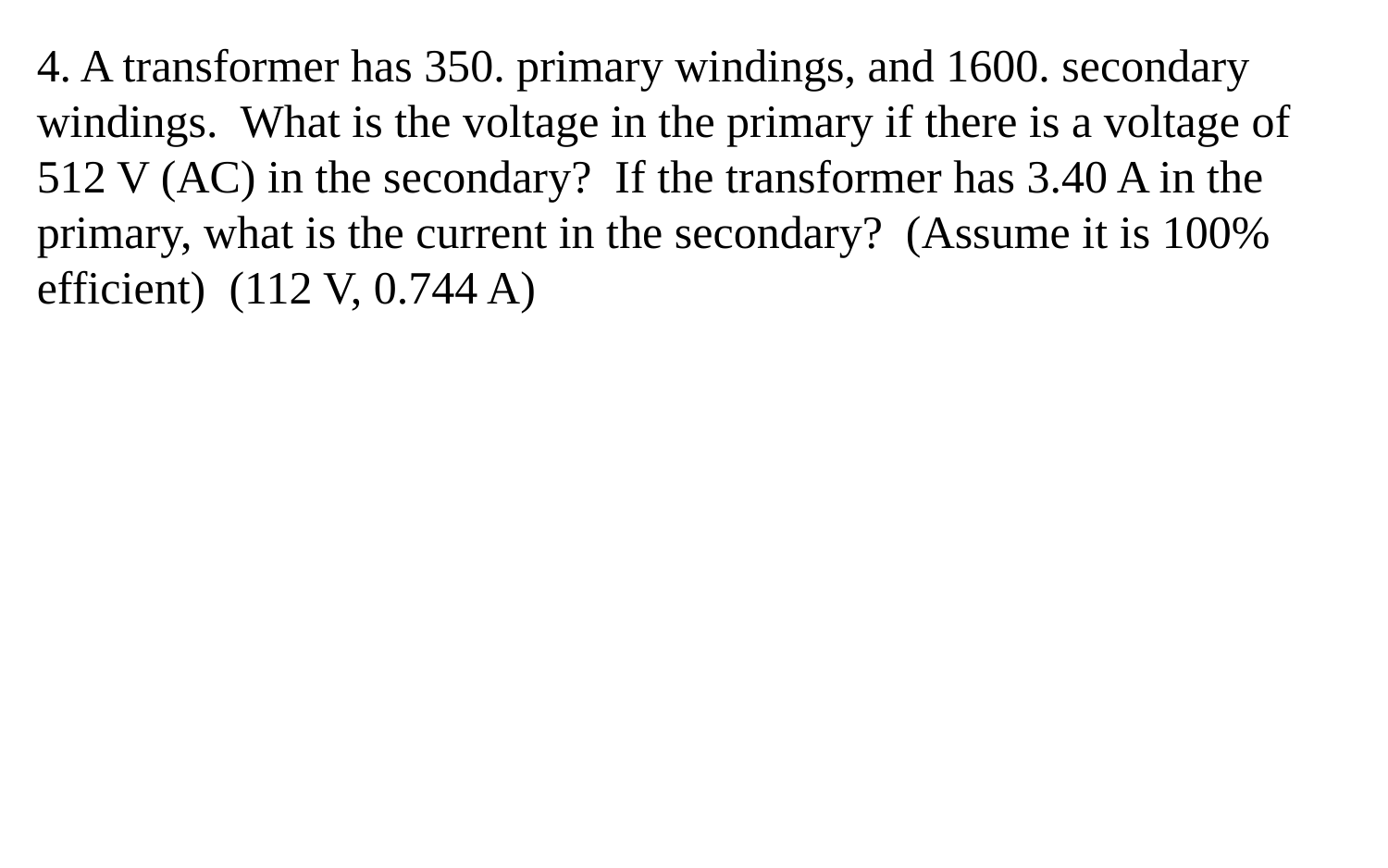

4. A transformer has 350. primary windings, and 1600. secondary windings.  What is the voltage in the primary if there is a voltage of 512 V (AC) in the secondary?  If the transformer has 3.40 A in the primary, what is the current in the secondary?  (Assume it is 100% efficient)  (112 V, 0.744 A)